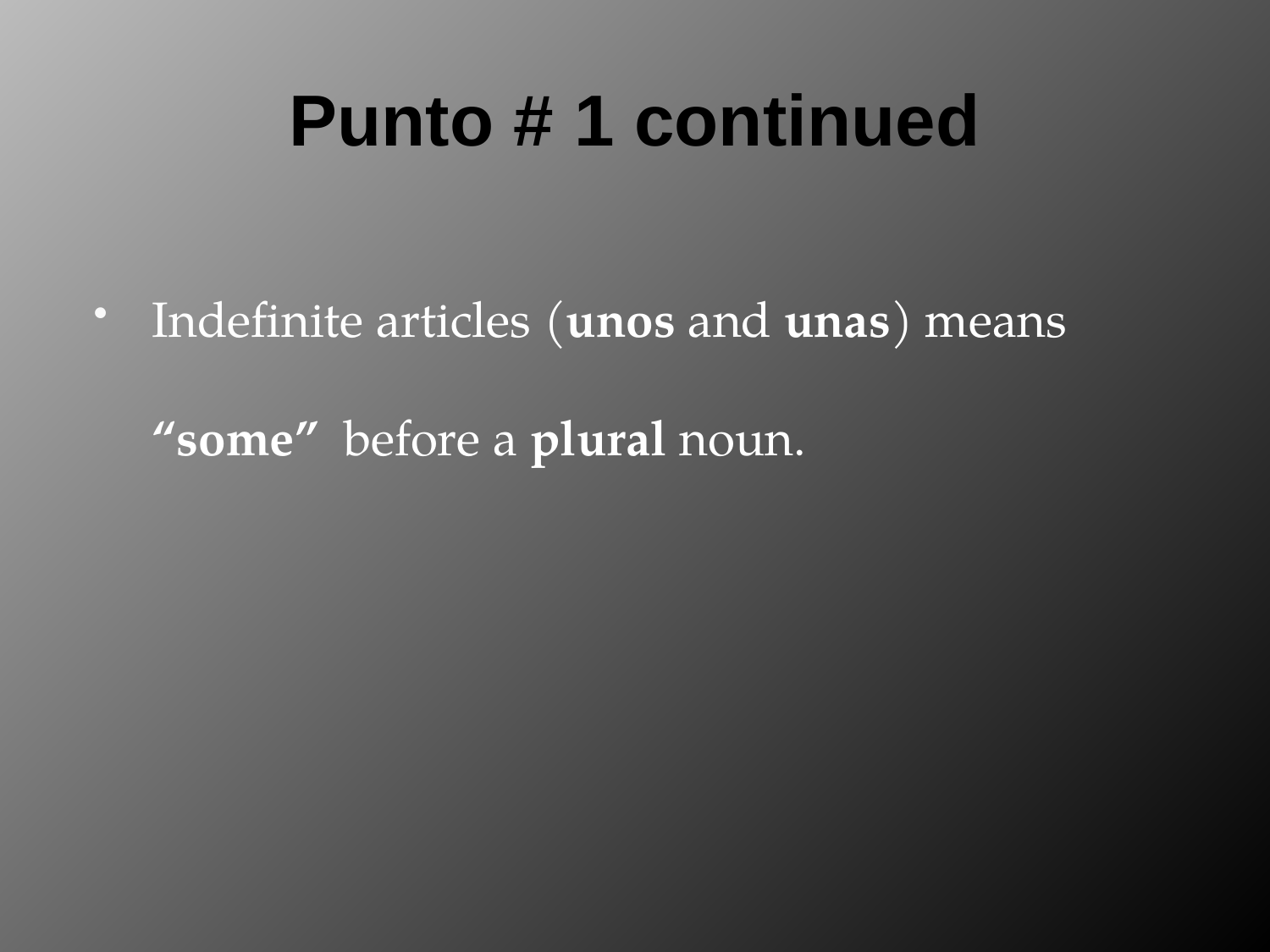

# Punto # 1 continued
Indefinite articles (unos and unas) means “some”  before a plural noun.